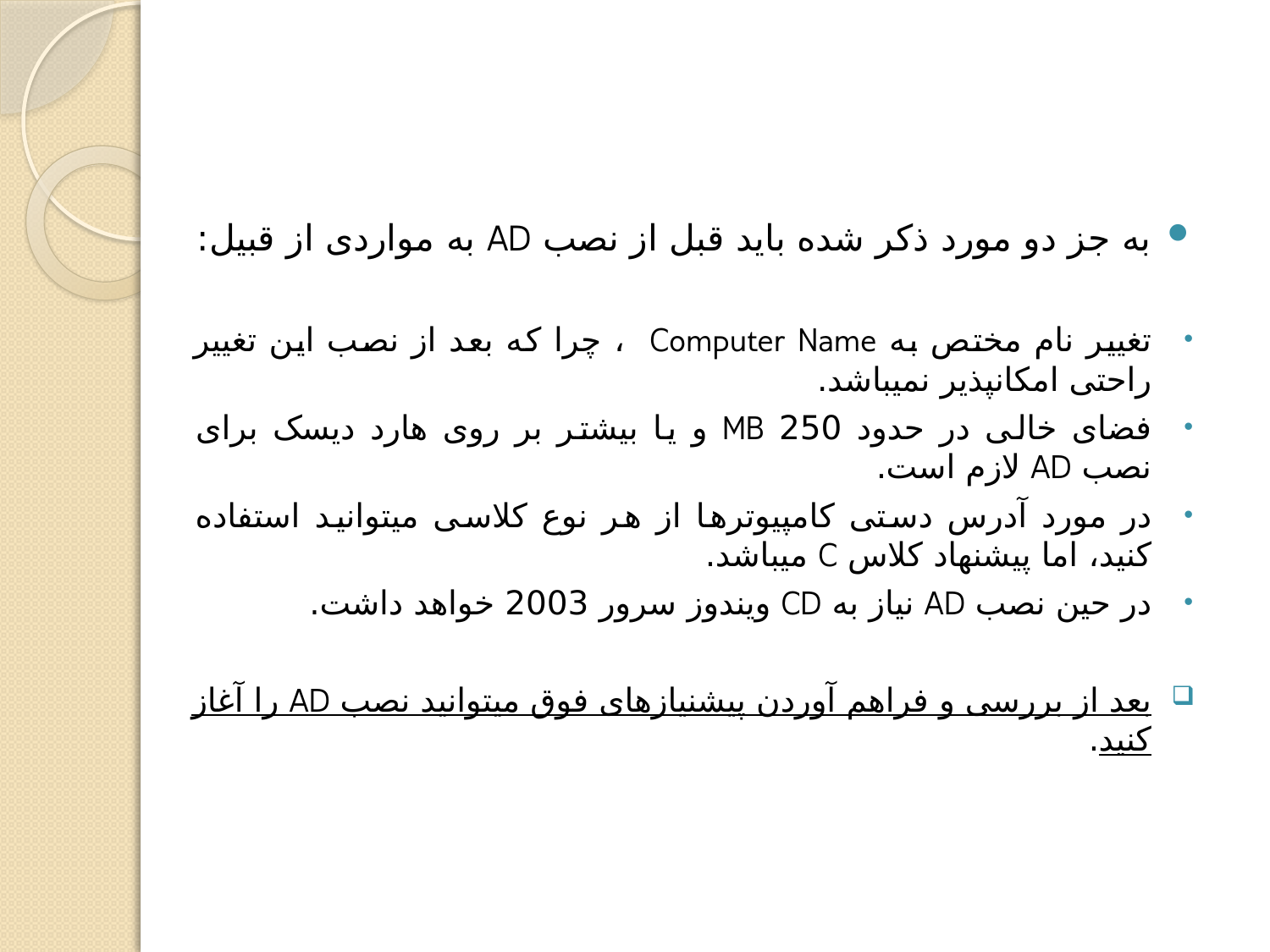

به جز دو مورد ذکر شده باید قبل از نصب AD به مواردی از قبیل:

تغییر نام مختص به Computer Name  ، چرا که بعد از نصب این تغییر راحتی امکان‏پذیر نمی‏باشد.
فضای خالی در حدود 250 MB و یا بیشتر بر روی هارد دیسک برای نصب AD لازم است.
در مورد آدرس دستی کامپیوترها از هر نوع کلاسی می‏توانید استفاده کنید، اما پیشنهاد کلاس C می‏باشد.
در حین نصب AD نیاز به CD ویندوز سرور 2003 خواهد داشت.

بعد از بررسی و فراهم آوردن پیش‏نیازهای فوق می‏توانید نصب AD را آغاز کنید.